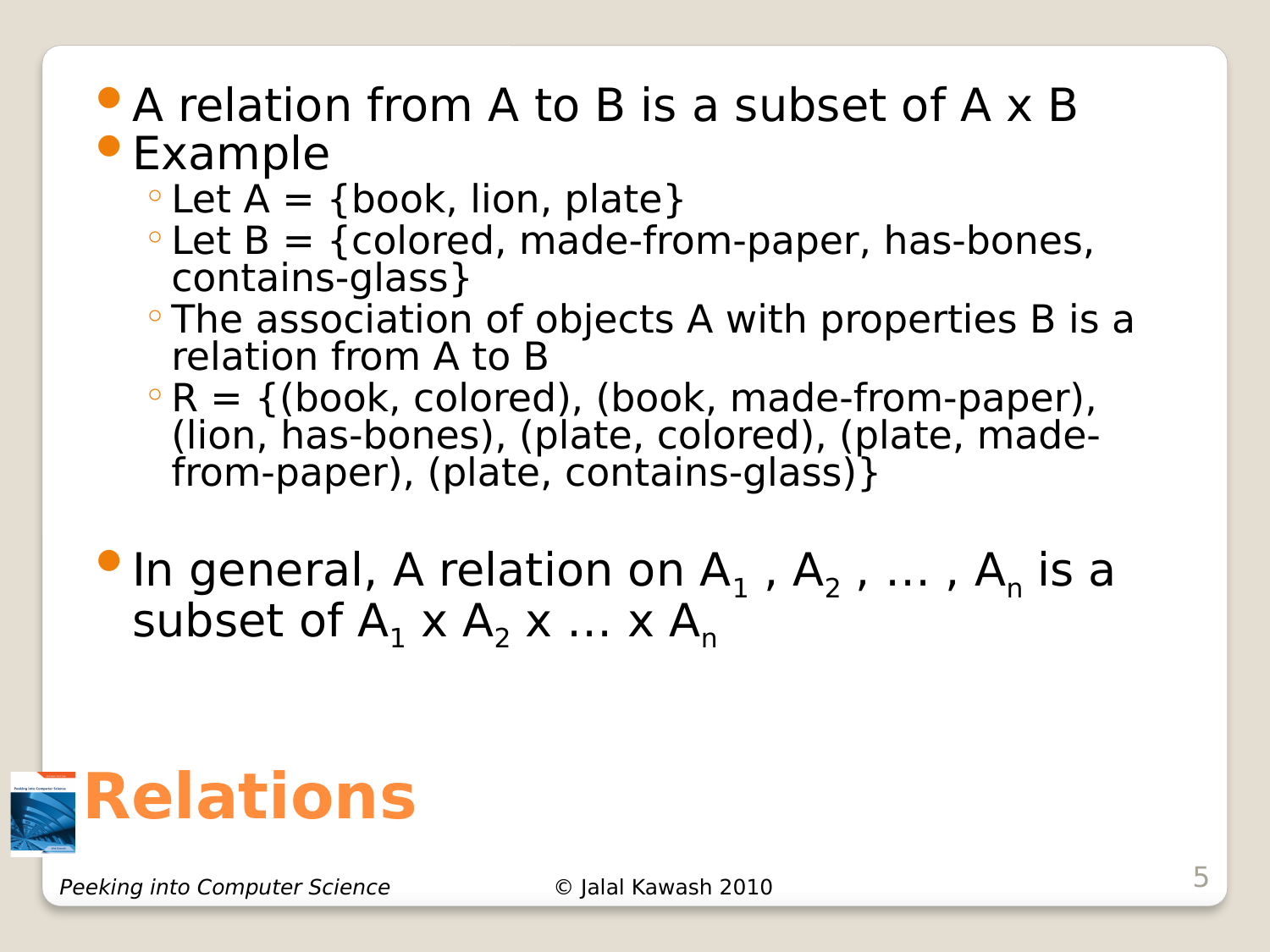

A relation from A to B is a subset of A x B
Example
Let A = {book, lion, plate}
Let B = {colored, made-from-paper, has-bones, contains-glass}
The association of objects A with properties B is a relation from A to B
R = {(book, colored), (book, made-from-paper), (lion, has-bones), (plate, colored), (plate, made-from-paper), (plate, contains-glass)}

In general, A relation on A1 , A2 , … , An is a subset of A1 x A2 x … x An

# Relations
5